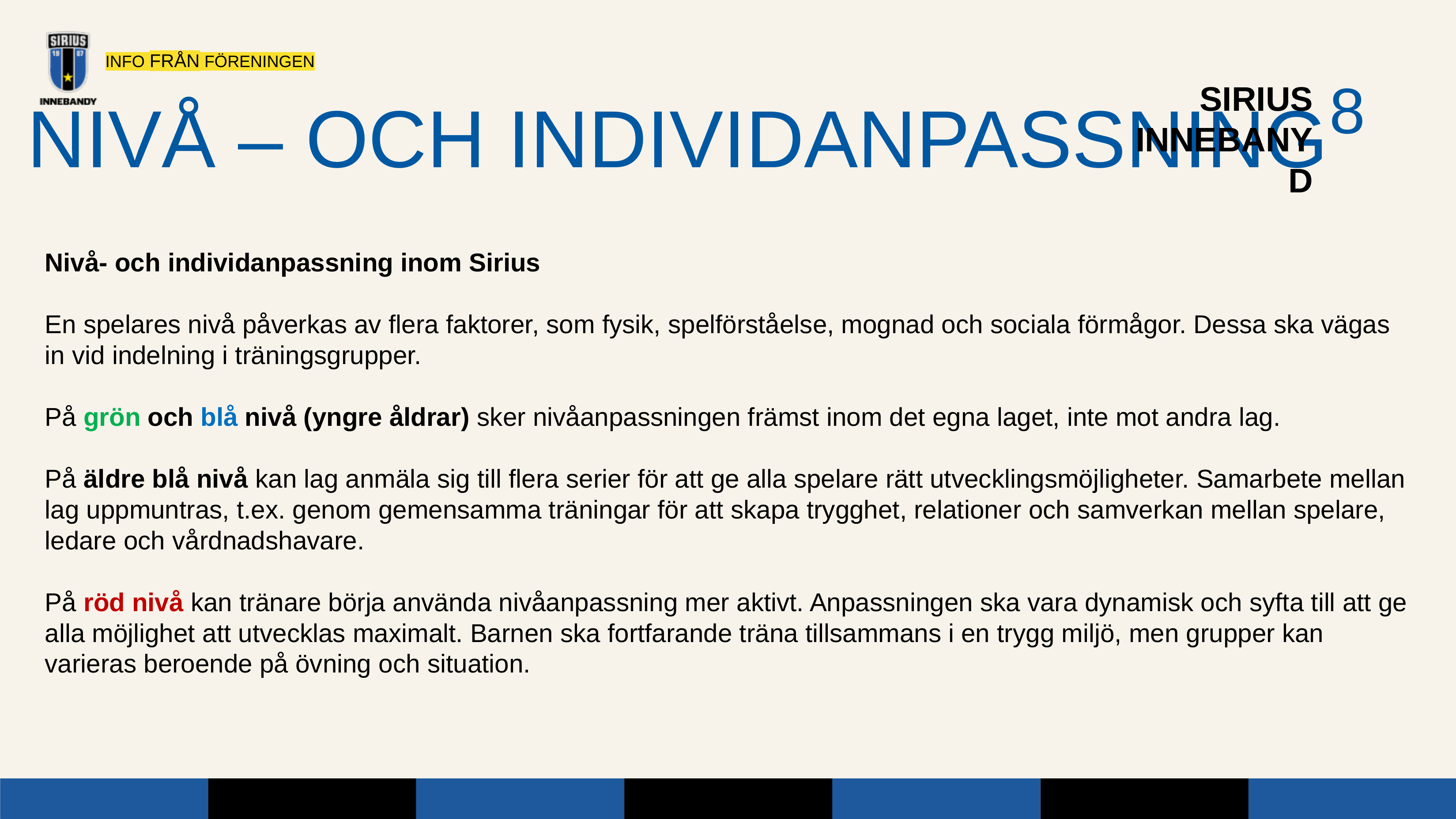

INFO FRÅN FÖRENINGEN
8
SIRIUS INNEBANYD
NIVÅ – OCH INDIVIDANPASSNING
Nivå- och individanpassning inom Sirius
En spelares nivå påverkas av flera faktorer, som fysik, spelförståelse, mognad och sociala förmågor. Dessa ska vägas in vid indelning i träningsgrupper.
På grön och blå nivå (yngre åldrar) sker nivåanpassningen främst inom det egna laget, inte mot andra lag.
På äldre blå nivå kan lag anmäla sig till flera serier för att ge alla spelare rätt utvecklingsmöjligheter. Samarbete mellan lag uppmuntras, t.ex. genom gemensamma träningar för att skapa trygghet, relationer och samverkan mellan spelare, ledare och vårdnadshavare.
På röd nivå kan tränare börja använda nivåanpassning mer aktivt. Anpassningen ska vara dynamisk och syfta till att ge alla möjlighet att utvecklas maximalt. Barnen ska fortfarande träna tillsammans i en trygg miljö, men grupper kan varieras beroende på övning och situation.